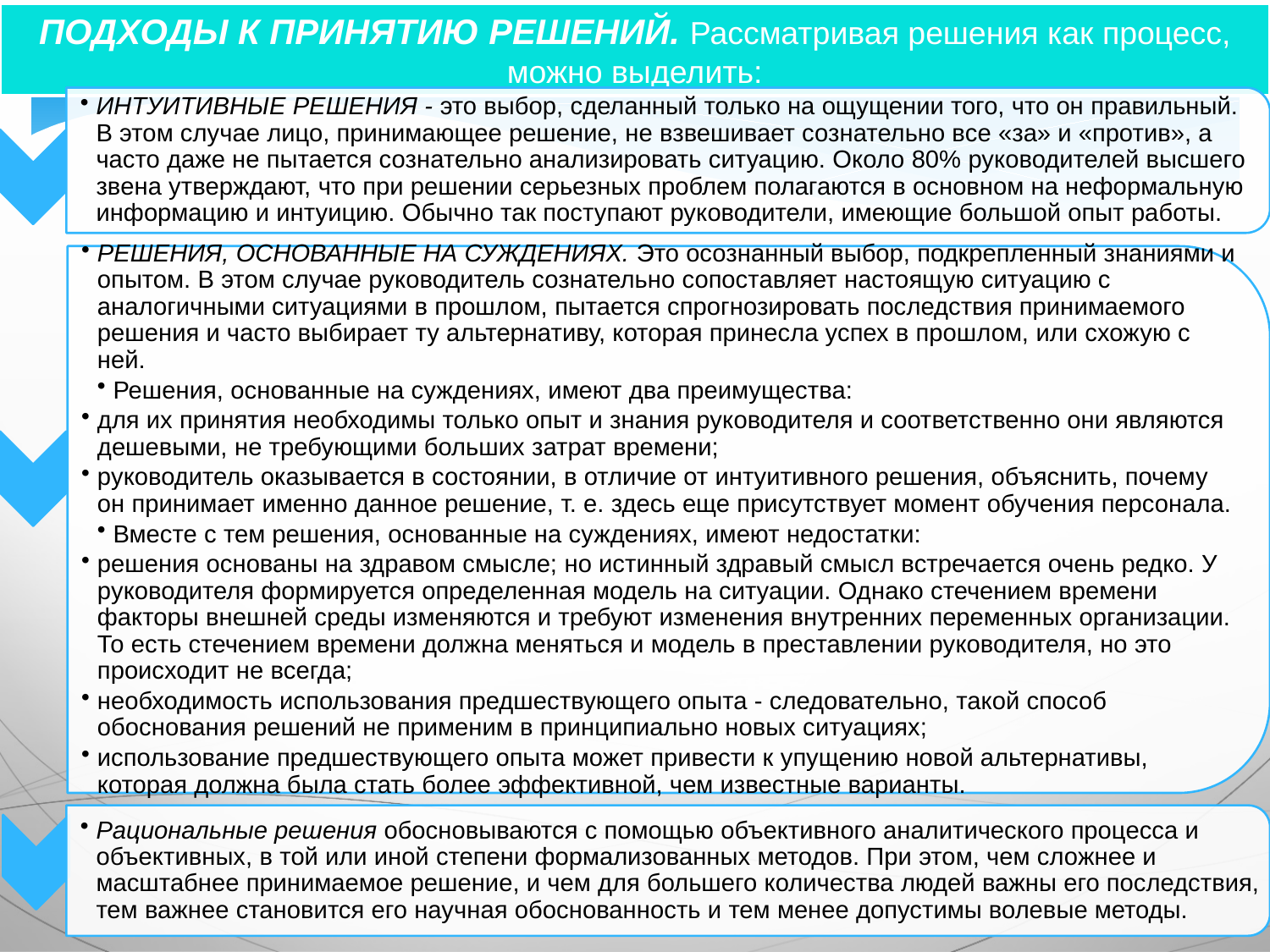

ПОДХОДЫ К ПРИНЯТИЮ РЕШЕНИЙ. Рассматривая решения как процесс, можно выделить:

ИНТУИТИВНЫЕ РЕШЕНИЯ - это выбор, сделанный только на ощущении того, что он правильный. В этом случае лицо, принимающее решение, не взвешивает сознательно все «за» и «против», а часто даже не пытается сознательно анализировать ситуацию. Около 80% руководителей высшего звена утверждают, что при решении серьезных проблем полагаются в основном на неформальную информацию и интуицию. Обычно так поступают руководители, имеющие большой опыт работы.

РЕШЕНИЯ, ОСНОВАННЫЕ НА СУЖДЕНИЯХ. Это осознанный выбор, подкрепленный знаниями и опытом. В этом случае руководитель сознательно сопоставляет настоящую ситуацию с аналогичными ситуациями в прошлом, пытается спрогнозировать последствия принимаемого решения и часто выбирает ту альтернативу, которая принесла успех в прошлом, или схожую с ней.
Решения, основанные на суждениях, имеют два преимущества:
для их принятия необходимы только опыт и знания руководителя и соответственно они являются дешевыми, не требующими больших затрат времени;
руководитель оказывается в состоянии, в отличие от интуитивного решения, объяснить, почему он принимает именно данное решение, т. е. здесь еще присутствует момент обучения персонала.
Вместе с тем решения, основанные на суждениях, имеют недостатки:
решения основаны на здравом смысле; но истинный здравый смысл встречается очень редко. У руководителя формируется определенная модель на ситуации. Однако стечением времени факторы внешней среды изменяются и требуют изменения внутренних переменных организации. То есть стечением времени должна меняться и модель в преставлении руководителя, но это происходит не всегда;
необходимость использования предшествующего опыта - следовательно, такой способ обоснования решений не применим в принципиально новых ситуациях;
использование предшествующего опыта может привести к упущению новой альтернативы, которая должна была стать более эффективной, чем известные варианты.

Рациональные решения обосновываются с помощью объективного аналитического процесса и объективных, в той или иной степени формализованных методов. При этом, чем сложнее и масштабнее принимаемое решение, и чем для большего количества людей важны его последствия, тем важнее становится его научная обоснованность и тем менее допустимы волевые методы.